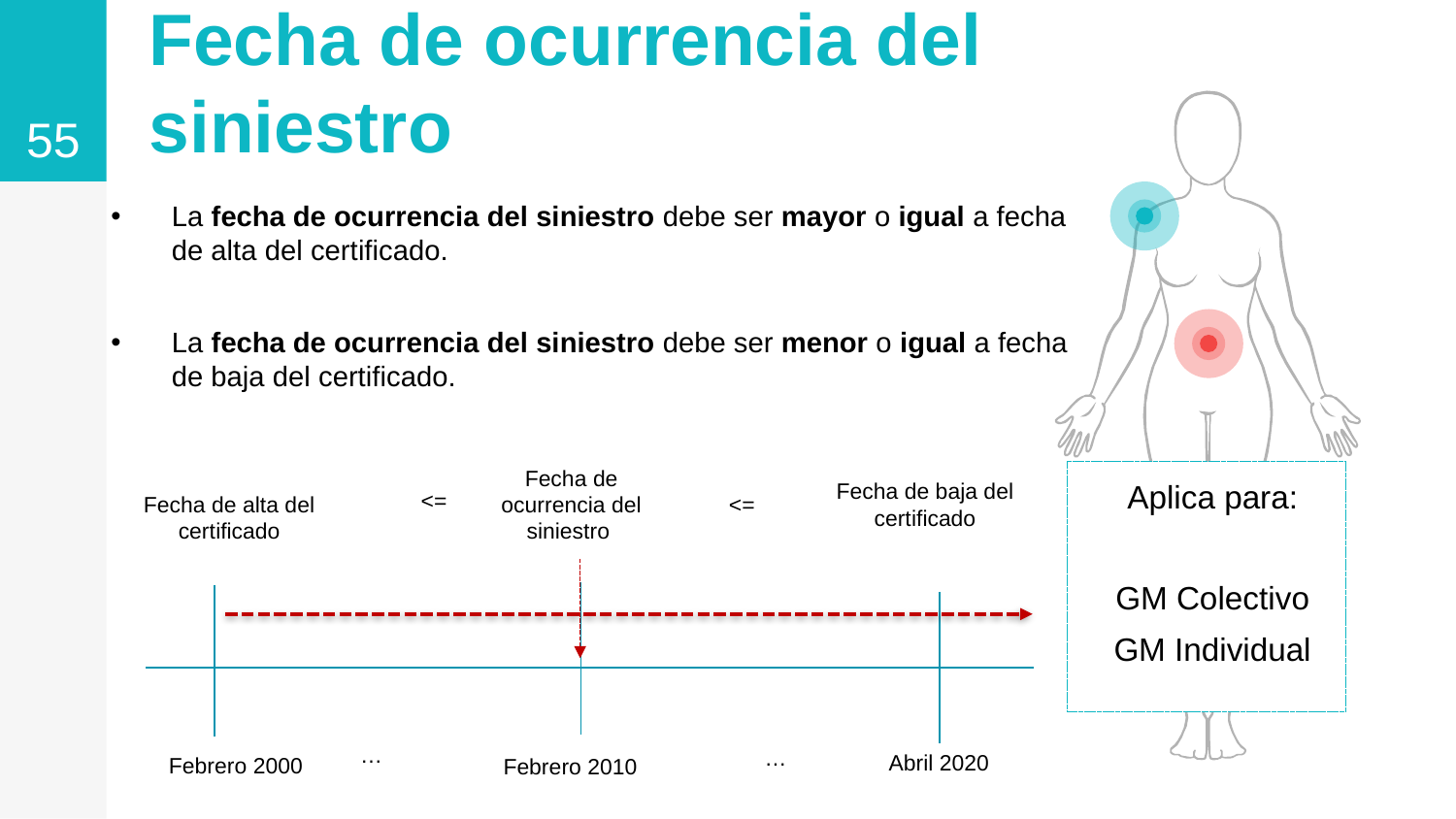

55
# Fecha de ocurrencia del siniestro

La fecha de ocurrencia del siniestro debe ser mayor o igual a fecha de alta del certificado.

La fecha de ocurrencia del siniestro debe ser menor o igual a fecha de baja del certificado.

Fecha de ocurrencia del siniestro
Aplica para:

GM Colectivo
GM Individual
Fecha de baja del certificado
<=
<=
Fecha de alta del certificado
…
…
Abril 2020
Febrero 2000
Febrero 2010